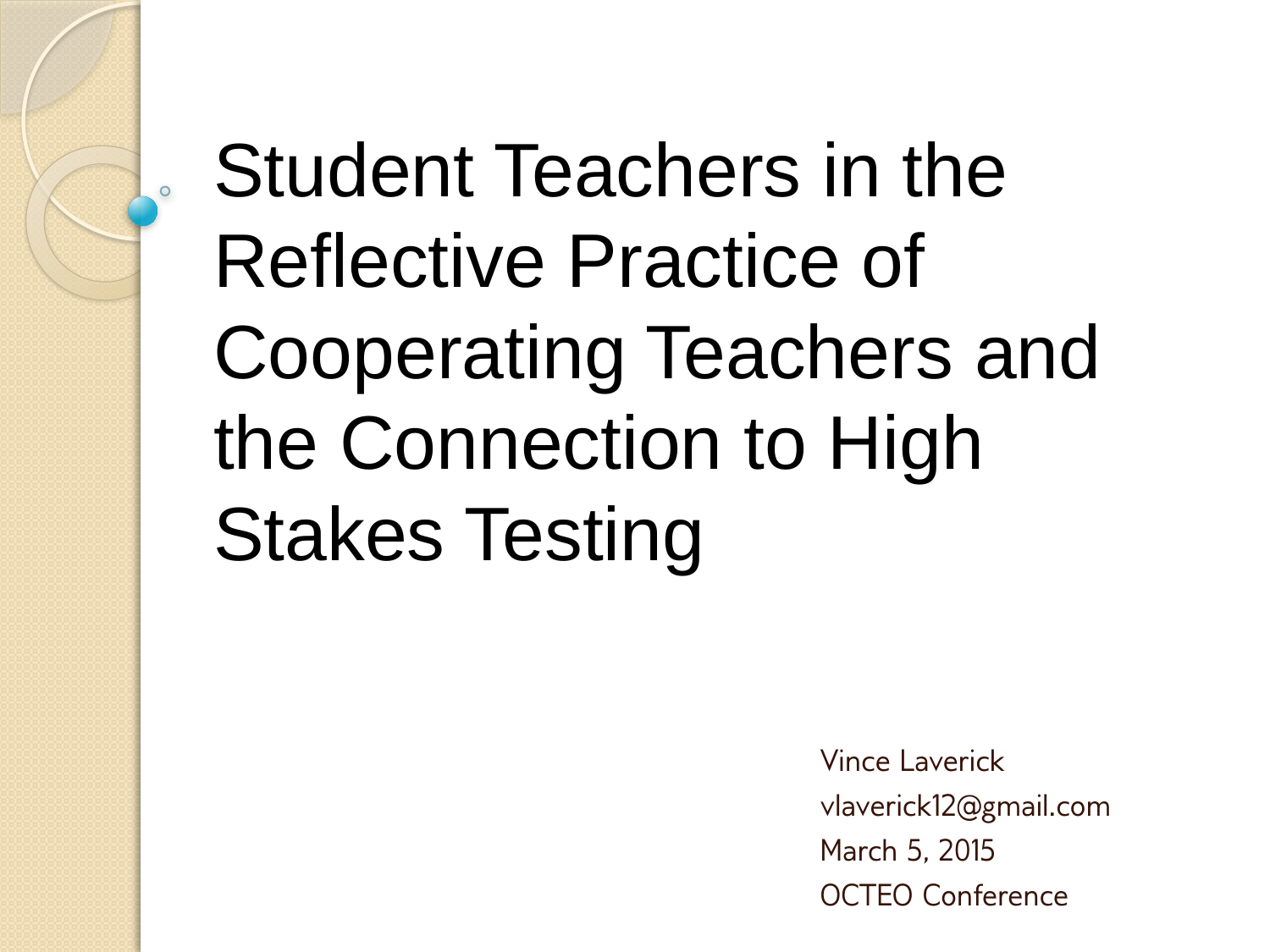

# Student Teachers in the Reflective Practice of Cooperating Teachers and the Connection to High Stakes Testing
Vince Laverick
vlaverick12@gmail.com
March 5, 2015
OCTEO Conference